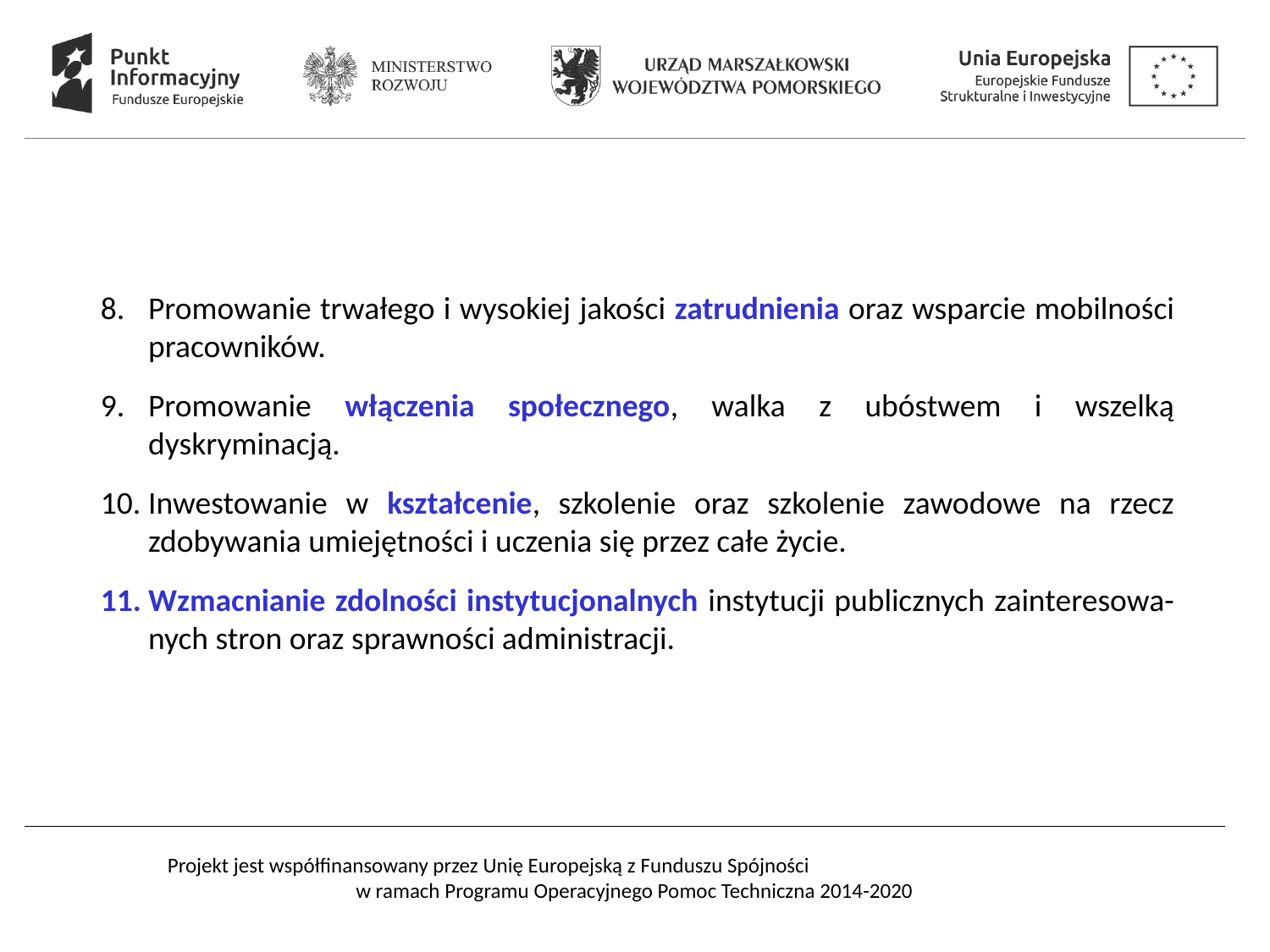

Promowanie trwałego i wysokiej jakości zatrudnienia oraz wsparcie mobilności pracowników.
Promowanie włączenia społecznego, walka z ubóstwem i wszelką dyskryminacją.
Inwestowanie w kształcenie, szkolenie oraz szkolenie zawodowe na rzecz zdobywania umiejętności i uczenia się przez całe życie.
Wzmacnianie zdolności instytucjonalnych instytucji publicznych zainteresowa-
nych stron oraz sprawności administracji.